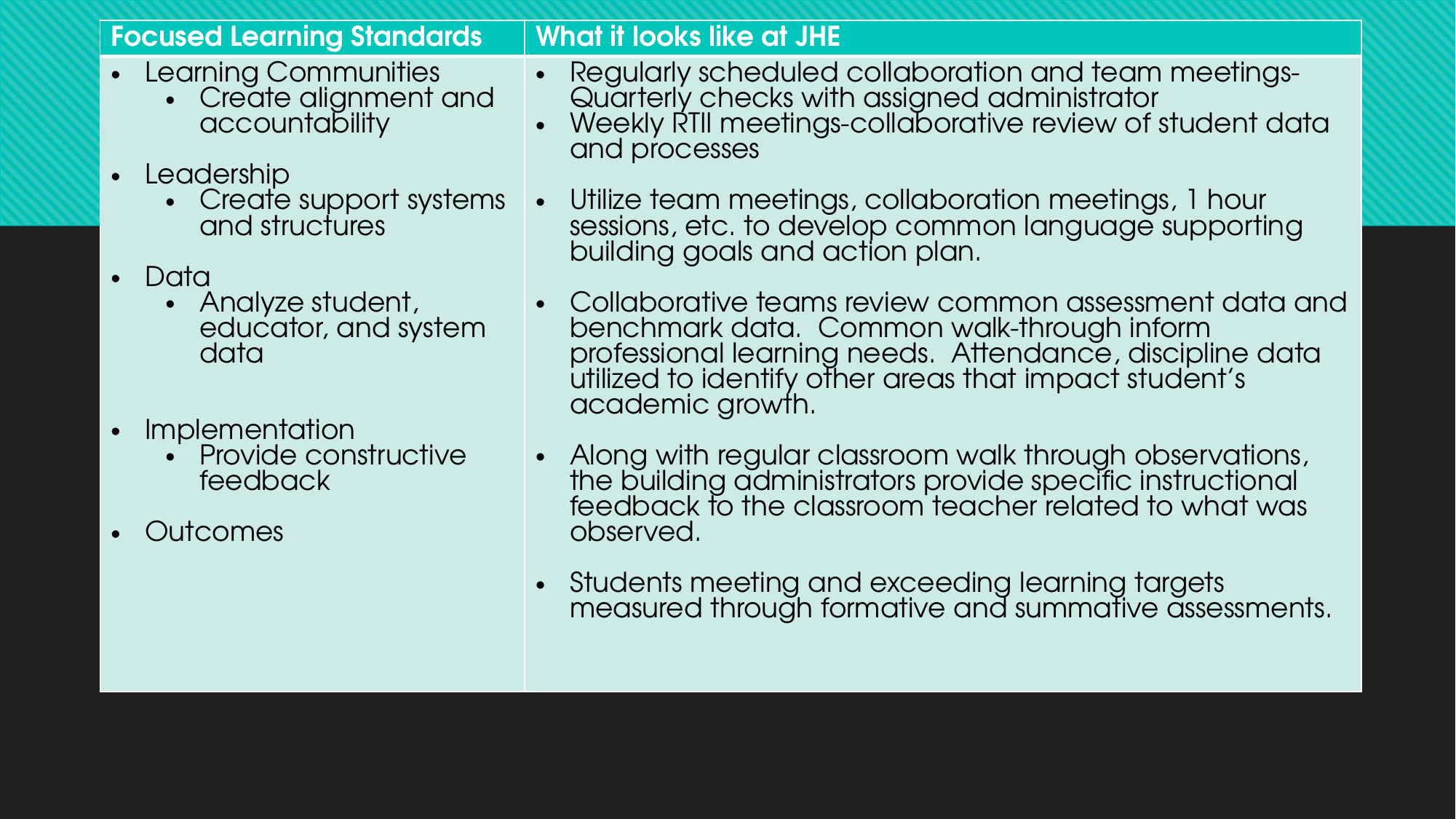

#
| Focused Learning Standards | What it looks like at JHE |
| --- | --- |
| Learning Communities Create alignment and accountability Leadership Create support systems and structures Data Analyze student, educator, and system data Implementation Provide constructive feedback Outcomes | Regularly scheduled collaboration and team meetings-Quarterly checks with assigned administrator Weekly RTII meetings-collaborative review of student data and processes Utilize team meetings, collaboration meetings, 1 hour sessions, etc. to develop common language supporting building goals and action plan. Collaborative teams review common assessment data and benchmark data. Common walk-through inform professional learning needs. Attendance, discipline data utilized to identify other areas that impact student’s academic growth. Along with regular classroom walk through observations, the building administrators provide specific instructional feedback to the classroom teacher related to what was observed. Students meeting and exceeding learning targets measured through formative and summative assessments. |